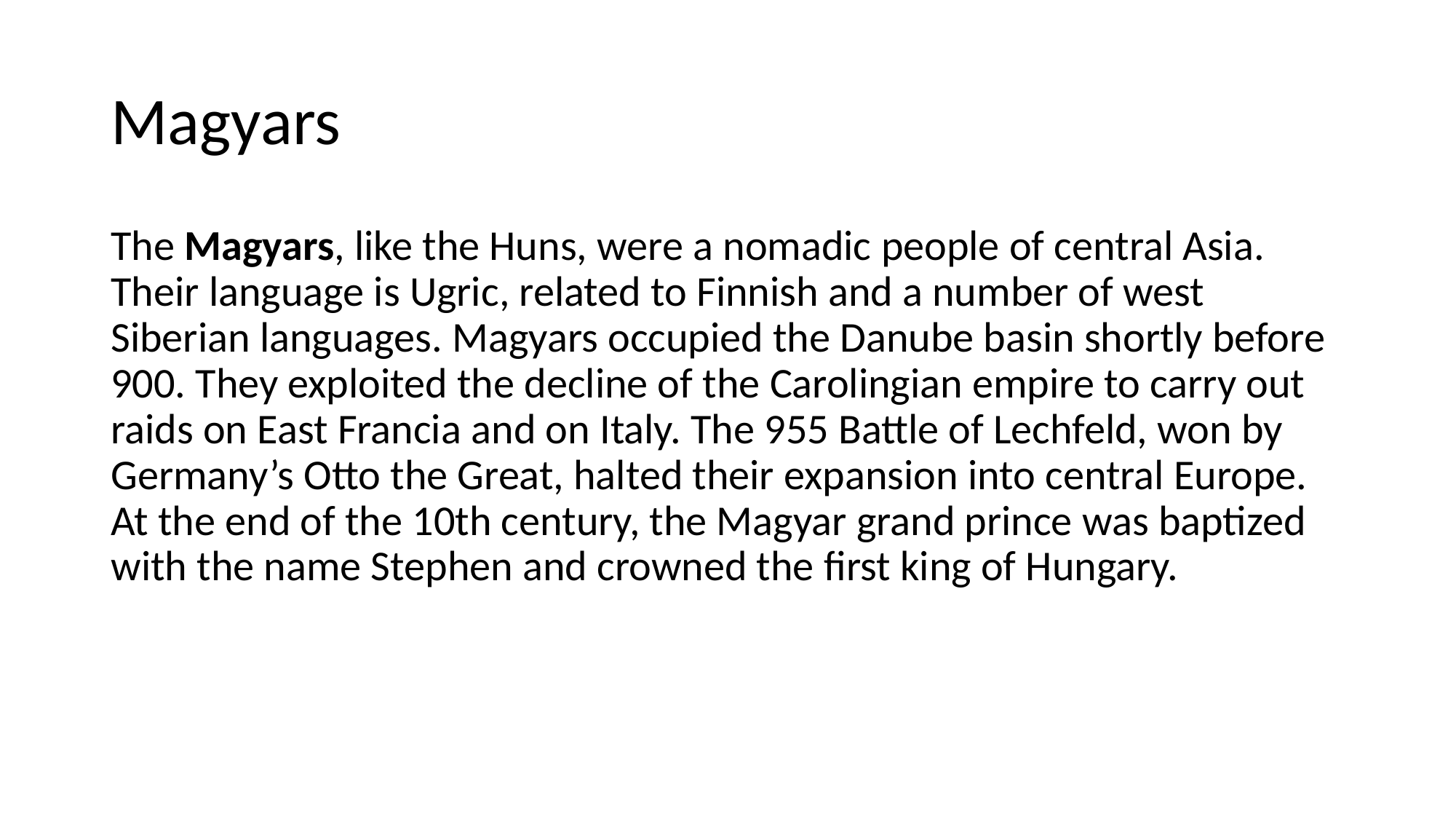

# Magyars
The Magyars, like the Huns, were a nomadic people of central Asia. Their language is Ugric, related to Finnish and a number of west Siberian languages. Magyars occupied the Danube basin shortly before 900. They exploited the decline of the Carolingian empire to carry out raids on East Francia and on Italy. The 955 Battle of Lechfeld, won by Germany’s Otto the Great, halted their expansion into central Europe. At the end of the 10th century, the Magyar grand prince was baptized with the name Stephen and crowned the first king of Hungary.